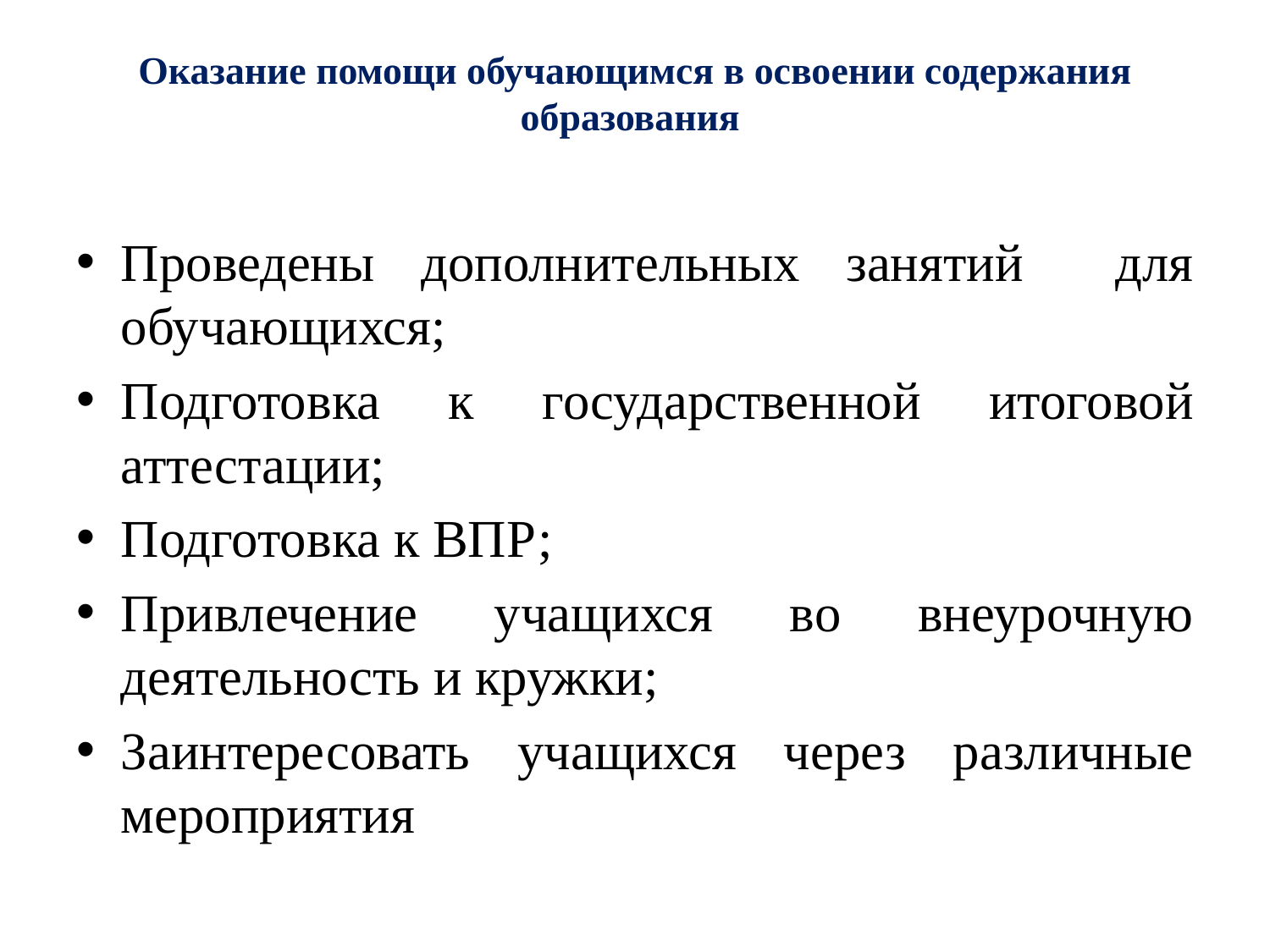

# Оказание помощи обучающимся в освоении содержания образования
Проведены дополнительных занятий  для обучающихся;
Подготовка к государственной итоговой аттестации;
Подготовка к ВПР;
Привлечение учащихся во внеурочную деятельность и кружки;
Заинтересовать учащихся через различные мероприятия